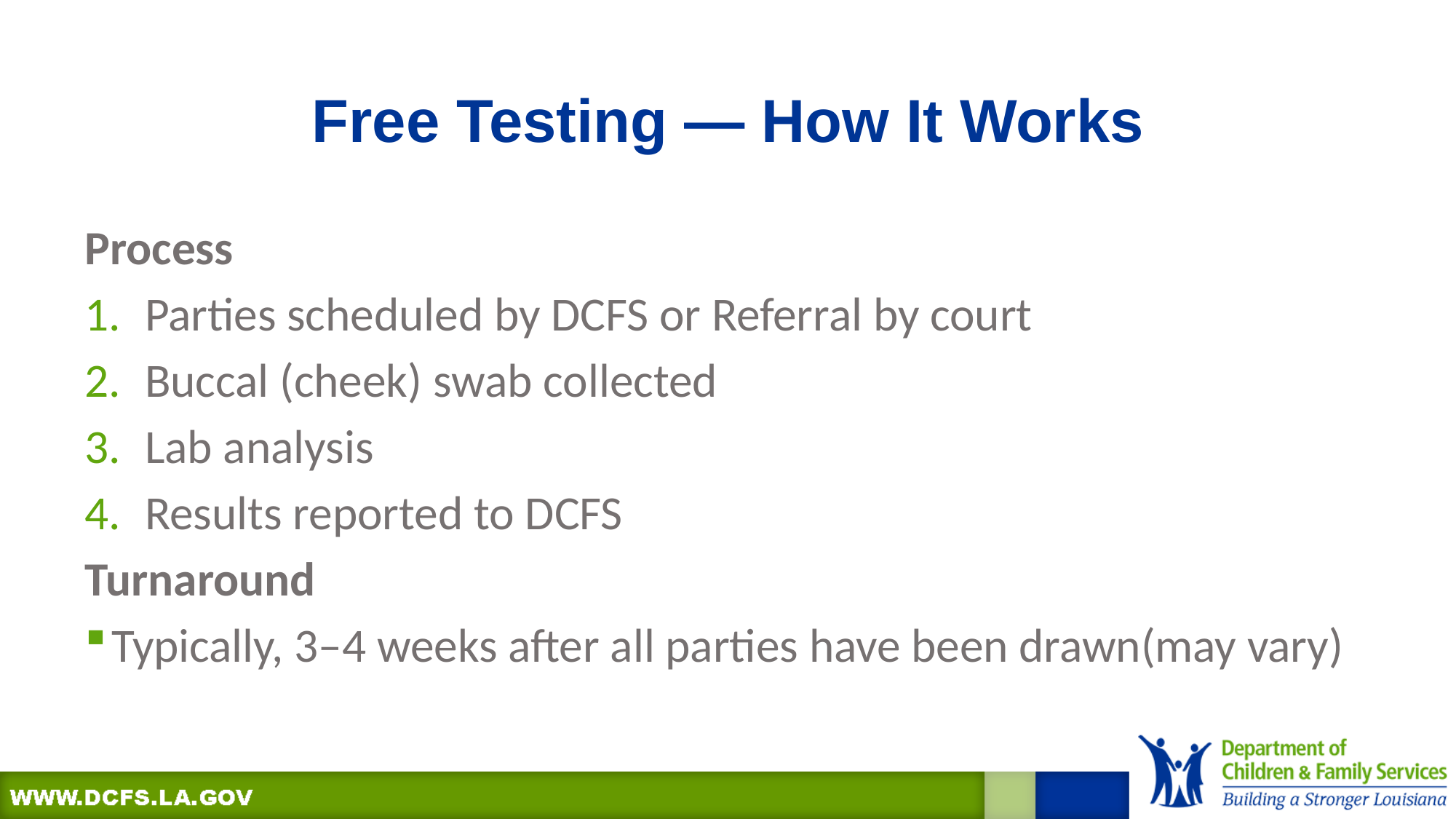

# Free Testing — How It Works
Process
Parties scheduled by DCFS or Referral by court
Buccal (cheek) swab collected
Lab analysis
Results reported to DCFS
Turnaround
Typically, 3–4 weeks after all parties have been drawn(may vary)